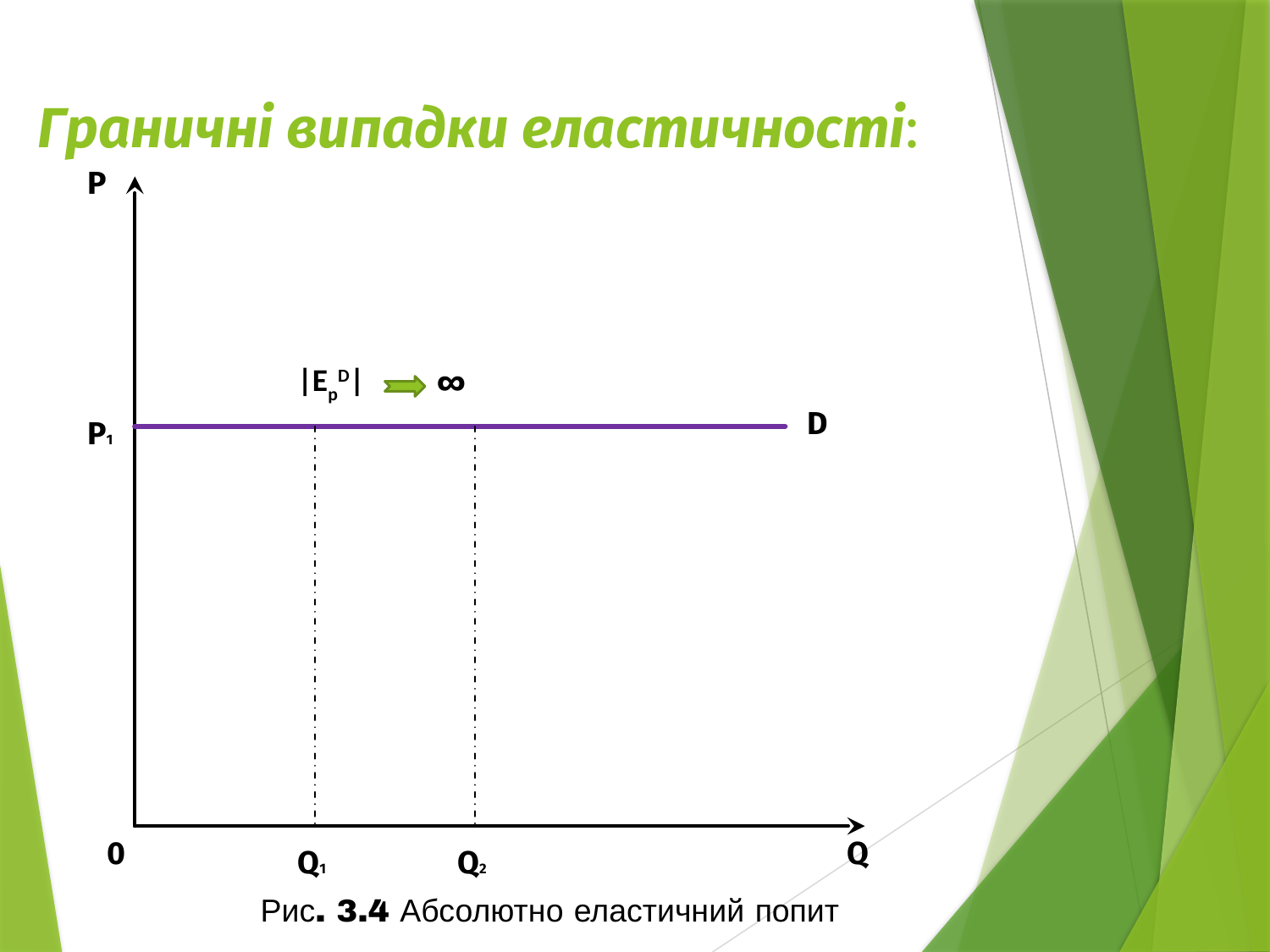

# Граничні випадки еластичності:
P
|EpD|
∞

D
P1
0
Q
Q1
Q2
Рис. 3.4 Абсолютно еластичний попит